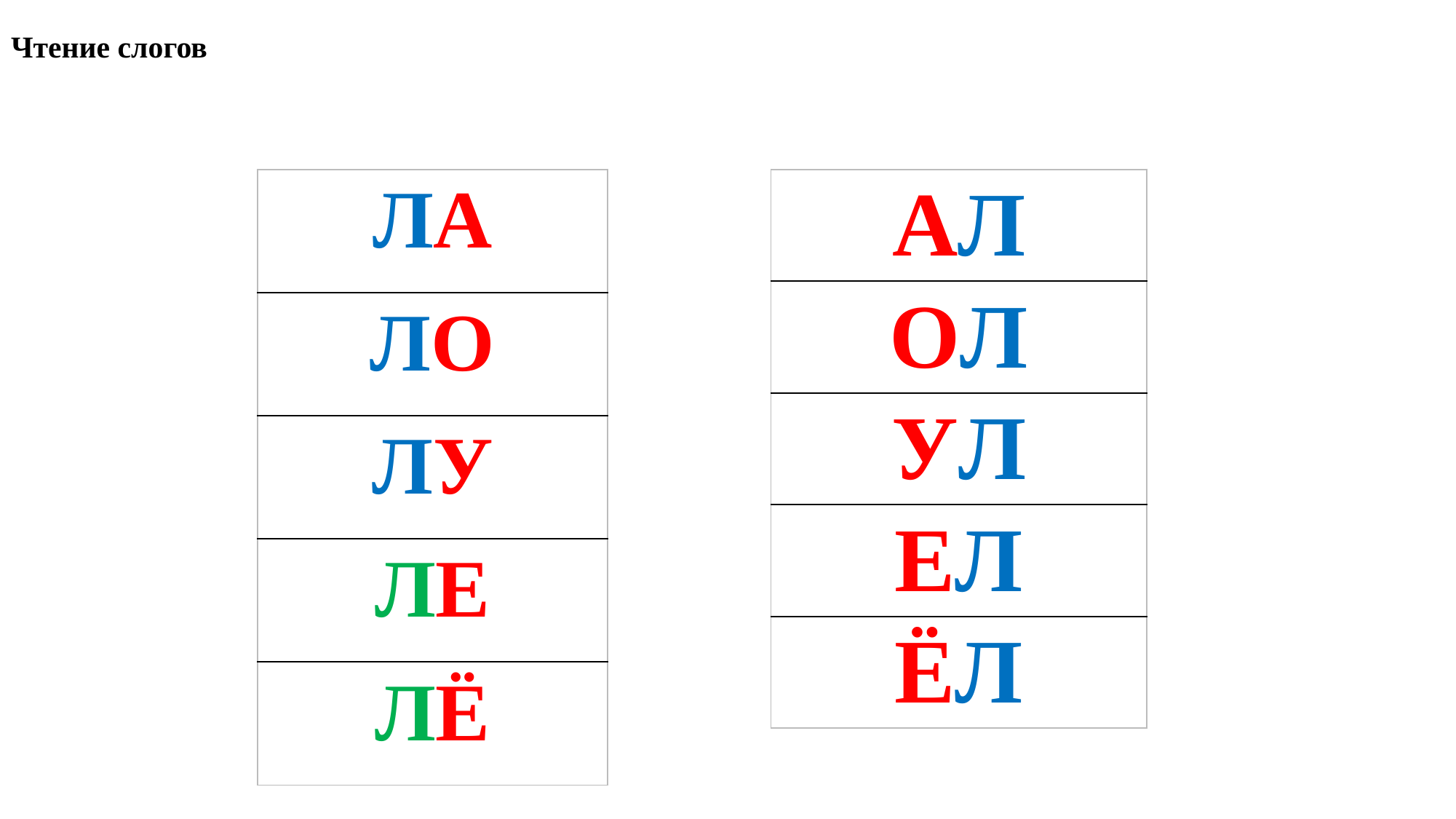

# Чтение слогов
| АЛ |
| --- |
| ОЛ |
| УЛ |
| ЕЛ |
| ЁЛ |
| ЛА |
| --- |
| ЛО |
| ЛУ |
| ЛЕ |
| ЛЁ |